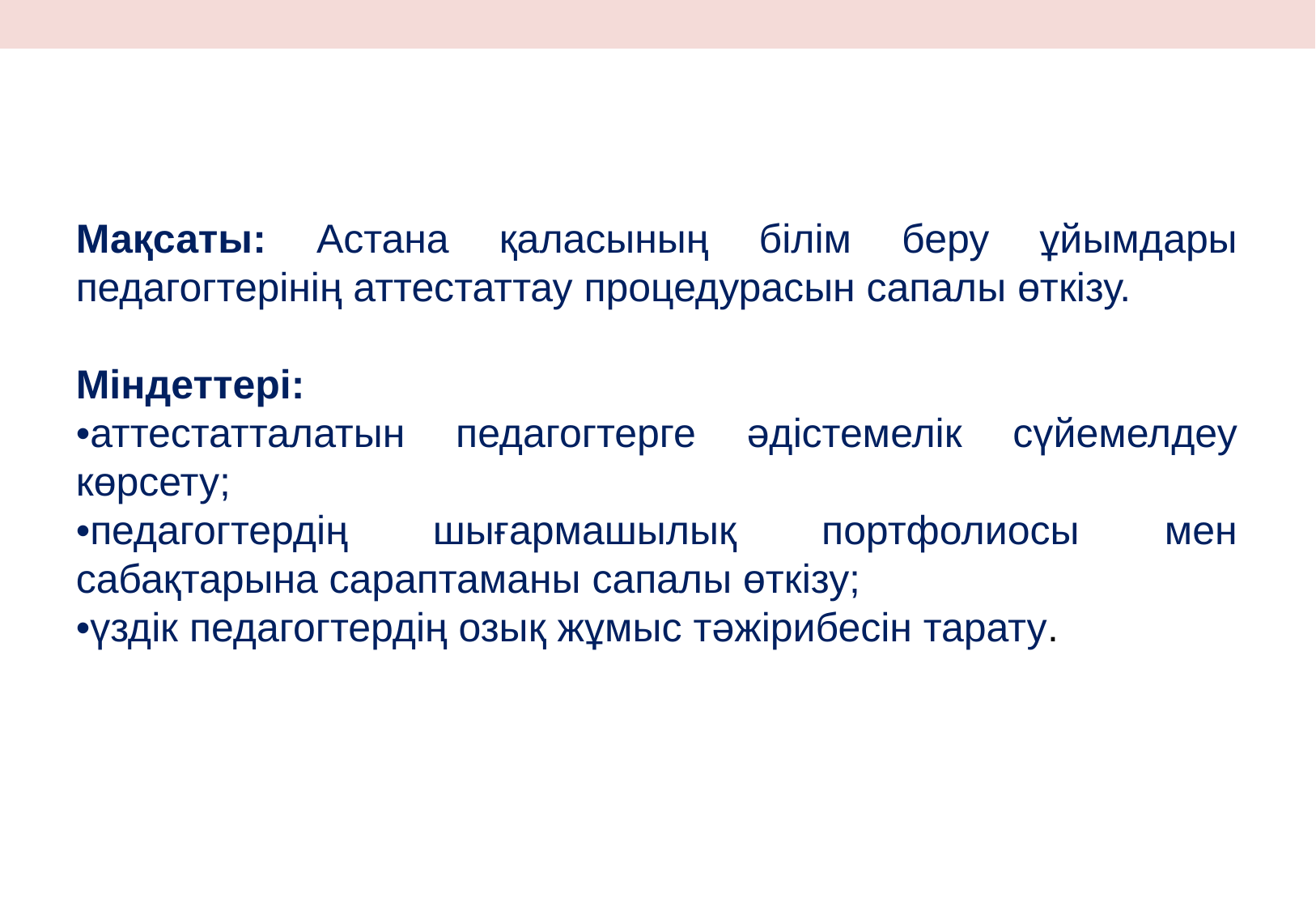

Мақсаты: Астана қаласының білім беру ұйымдары педагогтерінің аттестаттау процедурасын сапалы өткізу.

Міндеттері:
•аттестатталатын педагогтерге әдістемелік сүйемелдеу көрсету;
•педагогтердің шығармашылық портфолиосы мен сабақтарына сараптаманы сапалы өткізу;
•үздік педагогтердің озық жұмыс тәжірибесін тарату.